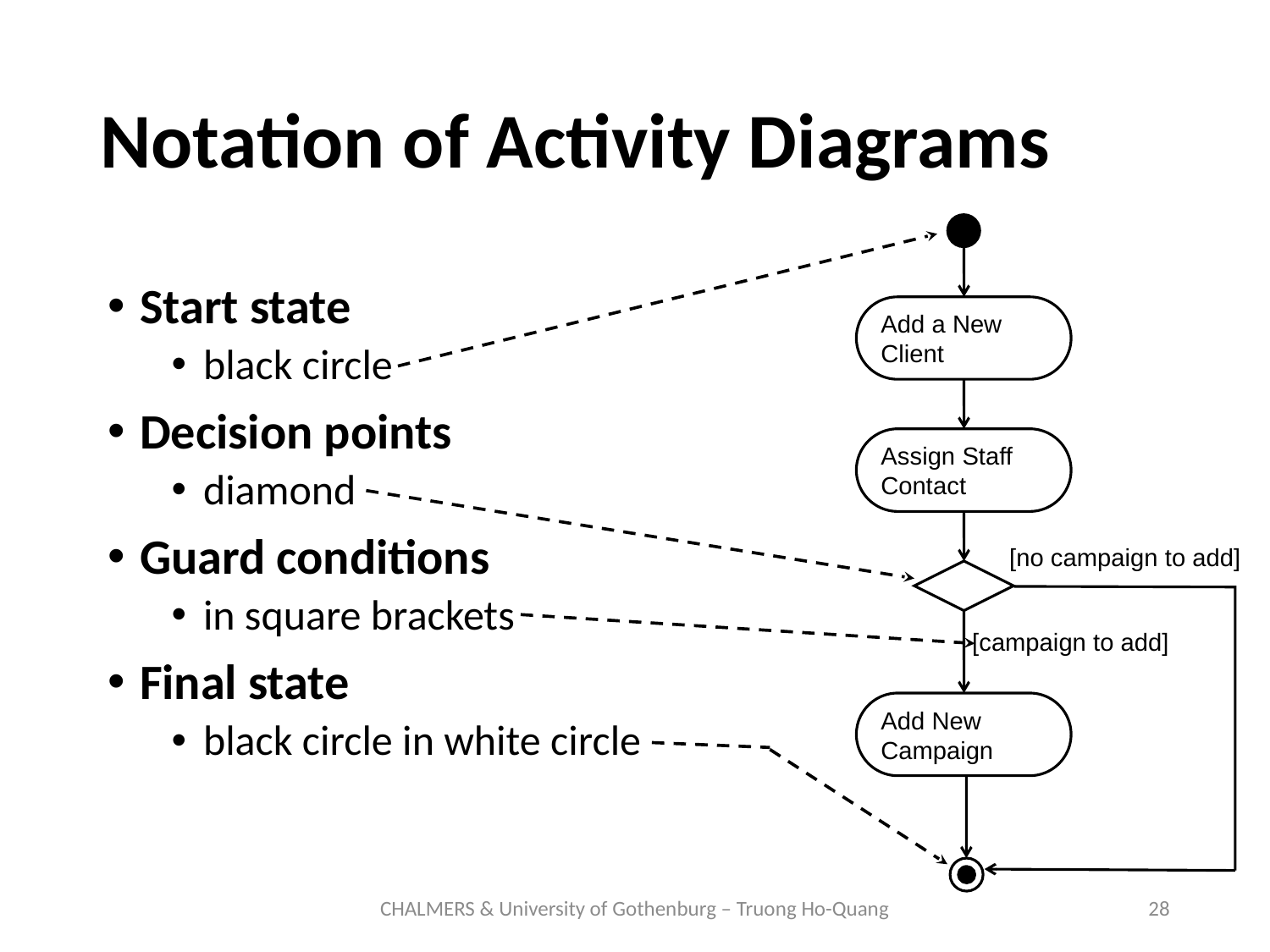

# Notation of Activity Diagrams

Add a New
Client

Assign Staff
Contact

[no campaign to add]

[campaign to add]
Add New
Campaign

Start state
black circle
Decision points
diamond
Guard conditions
in square brackets
Final state
black circle in white circle

CHALMERS & University of Gothenburg – Truong Ho-Quang
28